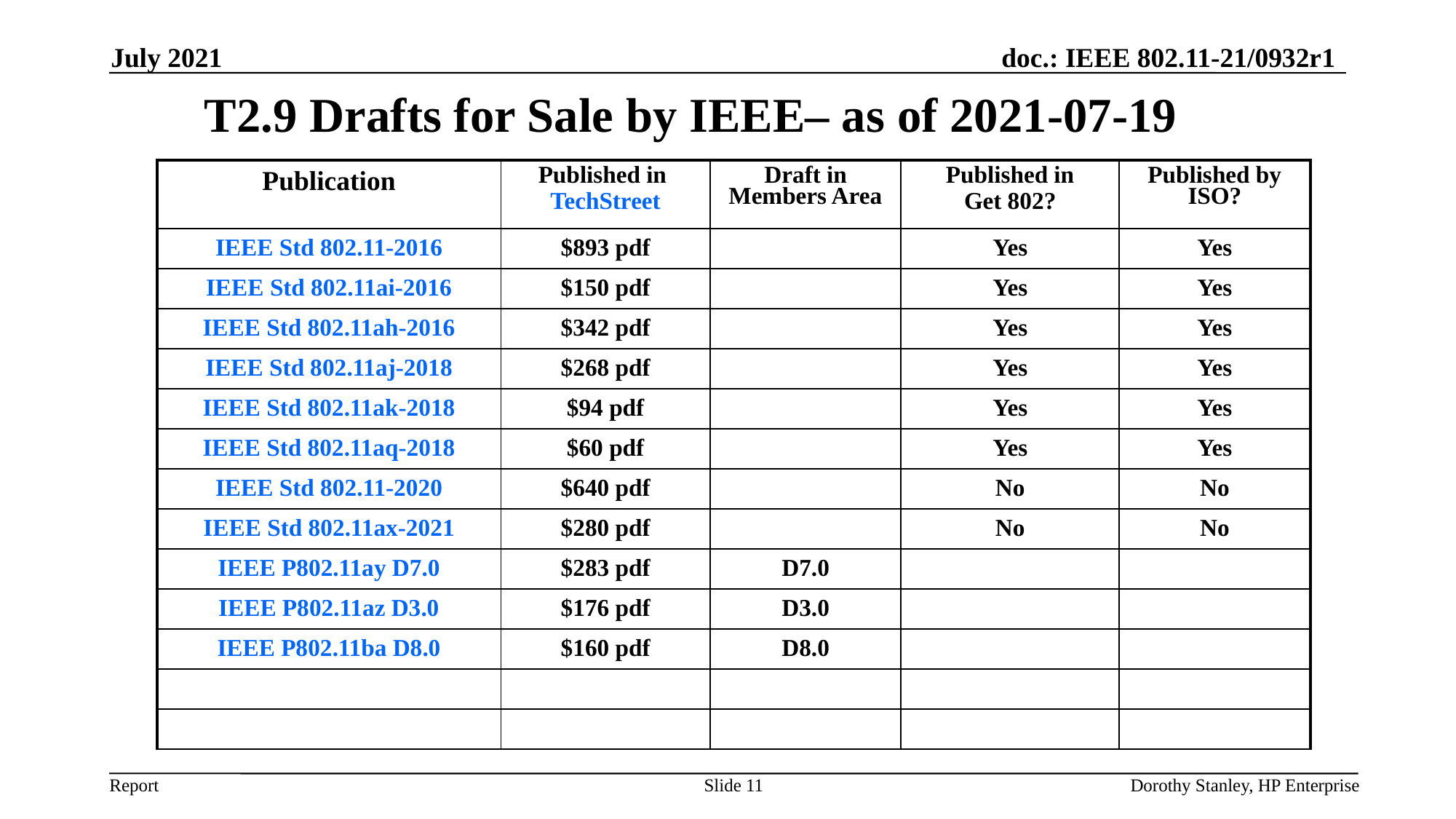

July 2021
# T2.9 Drafts for Sale by IEEE– as of 2021-07-19
| Publication | Published in TechStreet | Draft in Members Area | Published in Get 802? | Published by ISO? |
| --- | --- | --- | --- | --- |
| IEEE Std 802.11-2016 | $893 pdf |  | Yes | Yes |
| IEEE Std 802.11ai-2016 | $150 pdf |  | Yes | Yes |
| IEEE Std 802.11ah-2016 | $342 pdf |  | Yes | Yes |
| IEEE Std 802.11aj-2018 | $268 pdf |  | Yes | Yes |
| IEEE Std 802.11ak-2018 | $94 pdf |  | Yes | Yes |
| IEEE Std 802.11aq-2018 | $60 pdf |  | Yes | Yes |
| IEEE Std 802.11-2020 | $640 pdf |  | No | No |
| IEEE Std 802.11ax-2021 | $280 pdf |  | No | No |
| IEEE P802.11ay D7.0 | $283 pdf | D7.0 |  |  |
| IEEE P802.11az D3.0 | $176 pdf | D3.0 |  |  |
| IEEE P802.11ba D8.0 | $160 pdf | D8.0 |  |  |
|  |  |  |  |  |
|  |  |  |  |  |
Slide 11
Dorothy Stanley, HP Enterprise